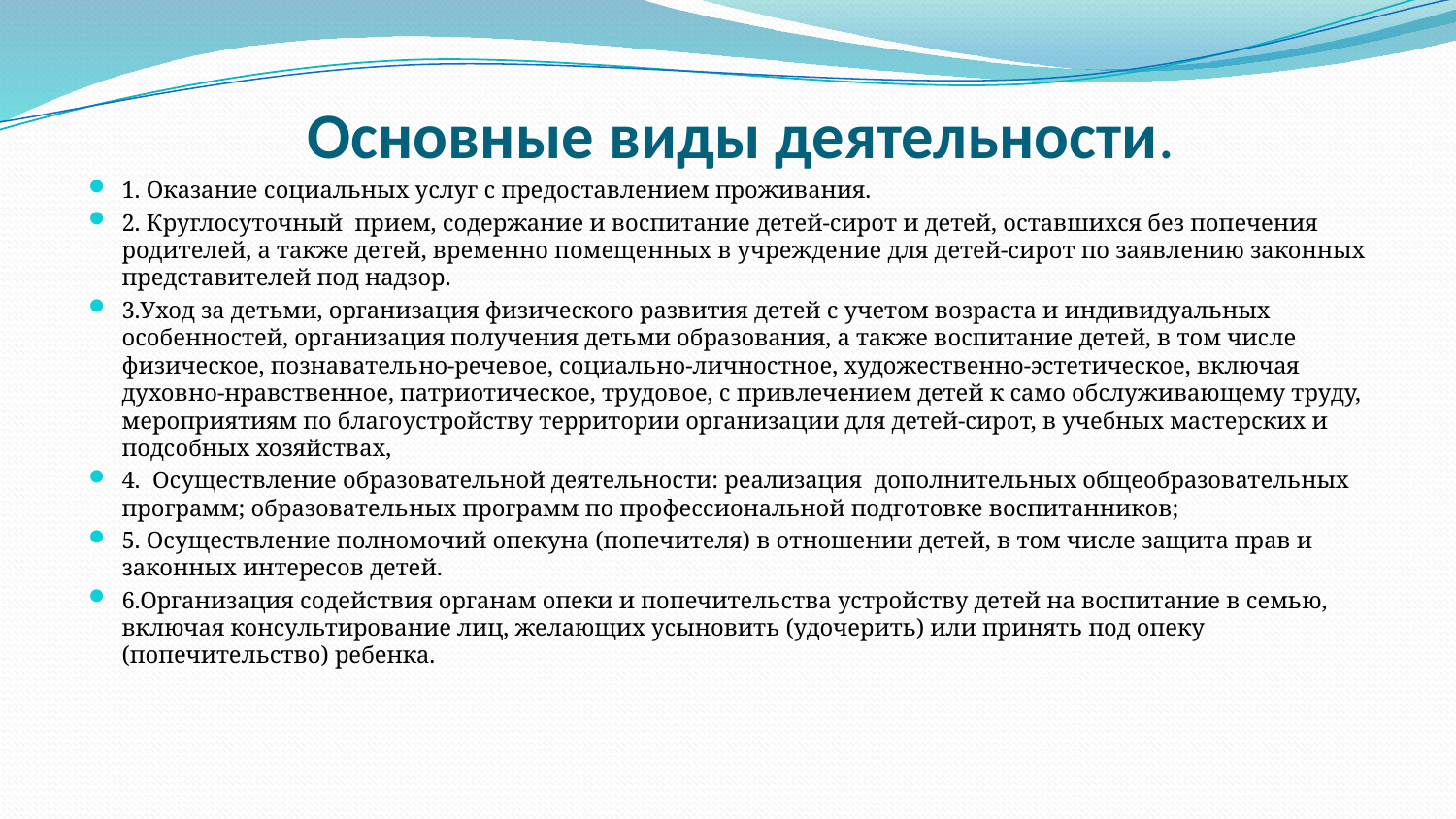

# Основные виды деятельности.
1. Оказание социальных услуг с предоставлением проживания.
2. Круглосуточный  прием, содержание и воспитание детей-сирот и детей, оставшихся без попечения родителей, а также детей, временно помещенных в учреждение для детей-сирот по заявлению законных представителей под надзор.
3.Уход за детьми, организация физического развития детей с учетом возраста и индивидуальных особенностей, организация получения детьми образования, а также воспитание детей, в том числе физическое, познавательно-речевое, социально-личностное, художественно-эстетическое, включая духовно-нравственное, патриотическое, трудовое, с привлечением детей к само обслуживающему труду, мероприятиям по благоустройству территории организации для детей-сирот, в учебных мастерских и подсобных хозяйствах,
4.  Осуществление образовательной деятельности: реализация  дополнительных общеобразовательных программ; образовательных программ по профессиональной подготовке воспитанников;
5. Осуществление полномочий опекуна (попечителя) в отношении детей, в том числе защита прав и законных интересов детей.
6.Организация содействия органам опеки и попечительства устройству детей на воспитание в семью, включая консультирование лиц, желающих усыновить (удочерить) или принять под опеку (попечительство) ребенка.